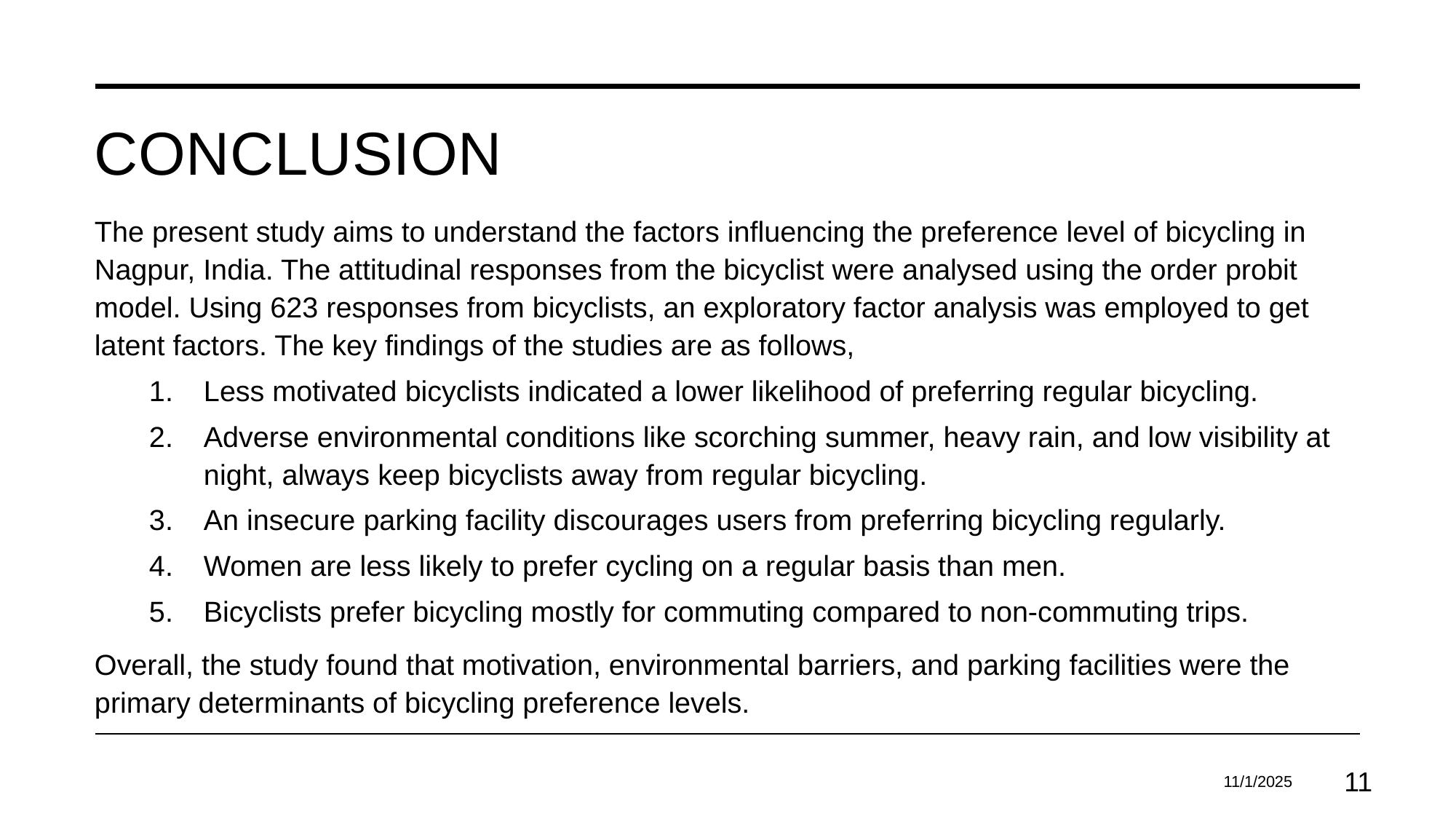

# Conclusion
The present study aims to understand the factors influencing the preference level of bicycling in Nagpur, India. The attitudinal responses from the bicyclist were analysed using the order probit model. Using 623 responses from bicyclists, an exploratory factor analysis was employed to get latent factors. The key findings of the studies are as follows,
Less motivated bicyclists indicated a lower likelihood of preferring regular bicycling.
Adverse environmental conditions like scorching summer, heavy rain, and low visibility at night, always keep bicyclists away from regular bicycling.
An insecure parking facility discourages users from preferring bicycling regularly.
Women are less likely to prefer cycling on a regular basis than men.
Bicyclists prefer bicycling mostly for commuting compared to non-commuting trips.
Overall, the study found that motivation, environmental barriers, and parking facilities were the primary determinants of bicycling preference levels.

11/1/2025
11